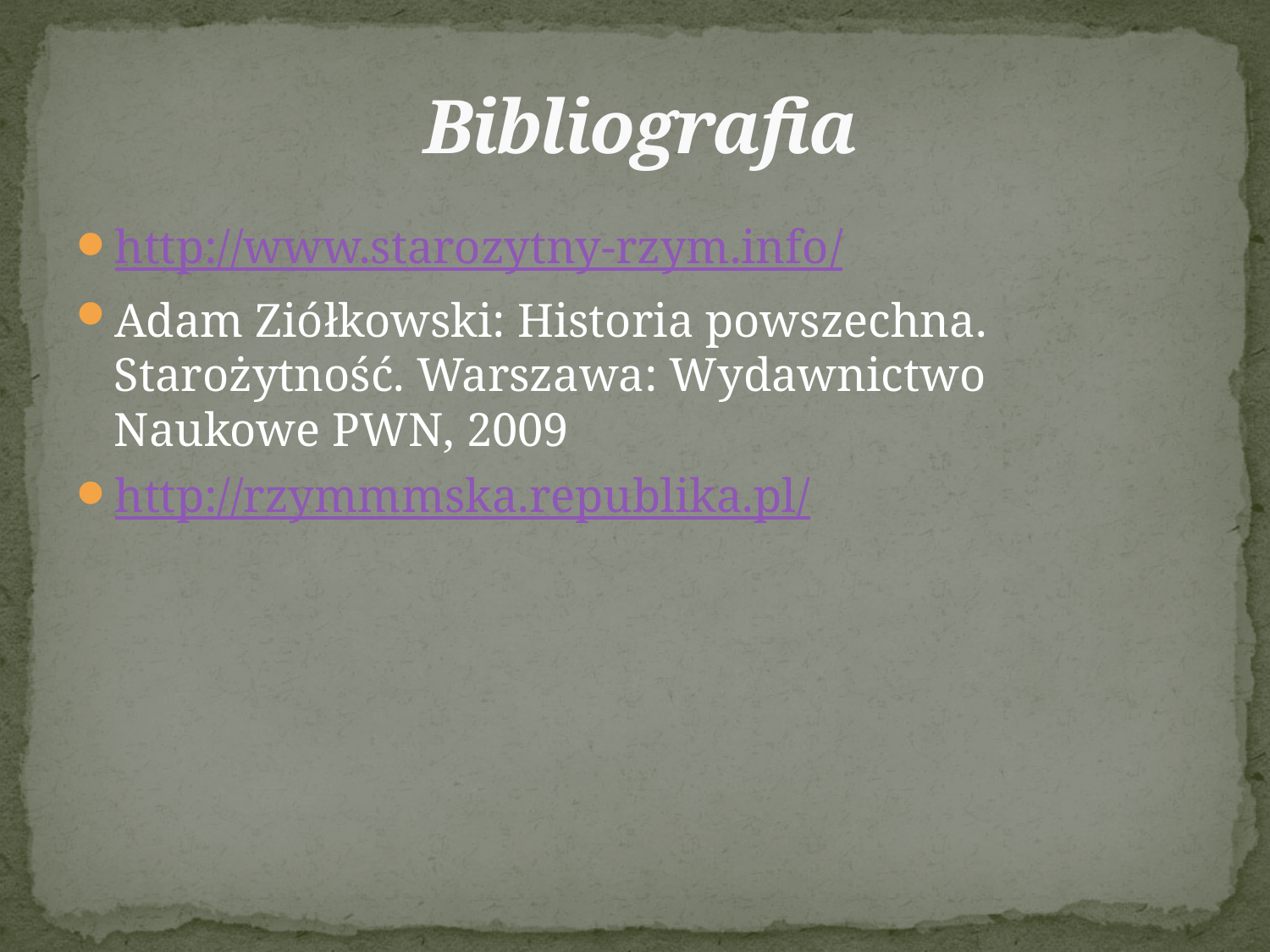

# Bibliografia
http://www.starozytny-rzym.info/
Adam Ziółkowski: Historia powszechna. Starożytność. Warszawa: Wydawnictwo Naukowe PWN, 2009
http://rzymmmska.republika.pl/